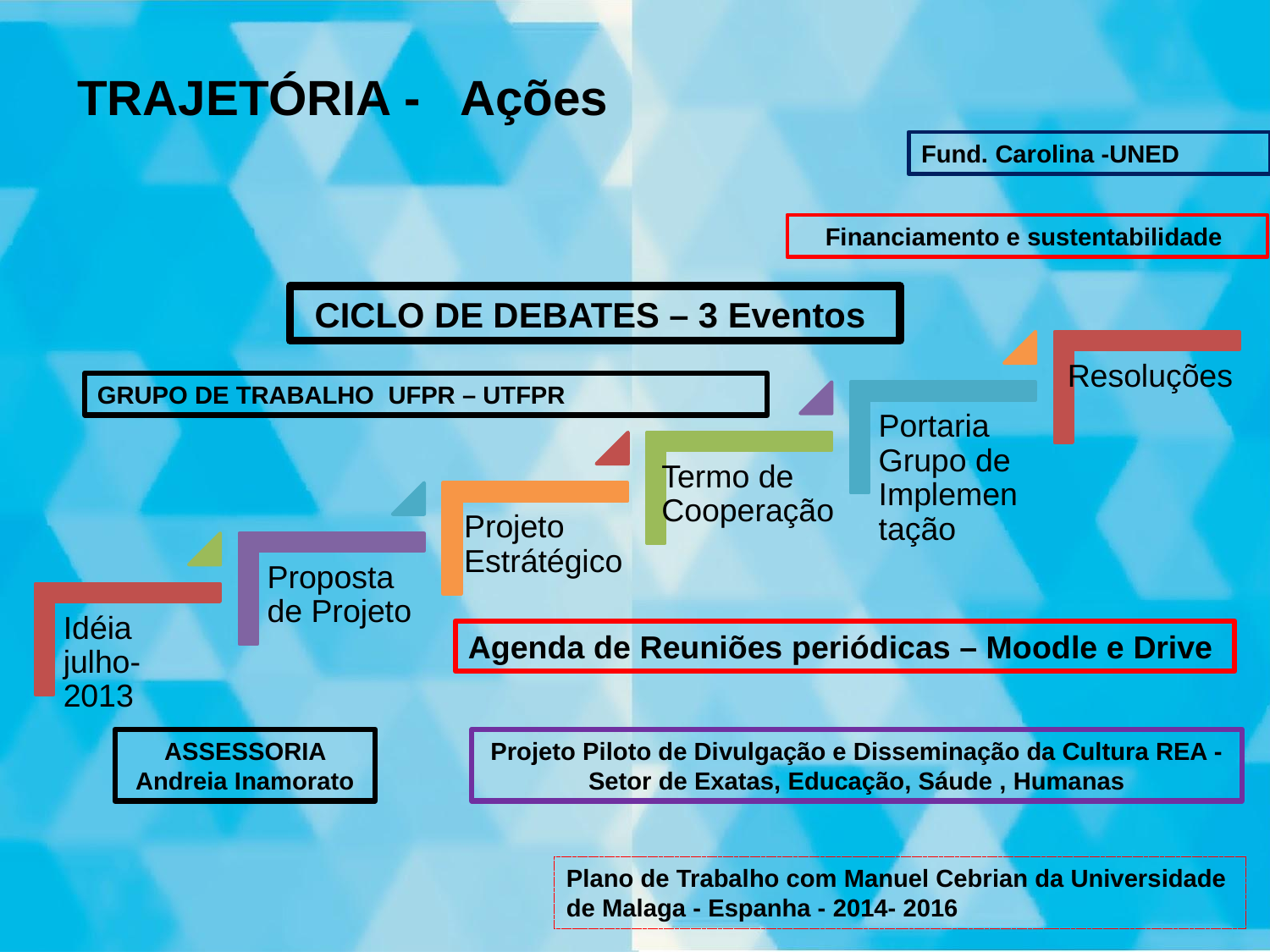

TRAJETÓRIA -   Ações
Idéia julho-2013
Proposta de Projeto
Projeto Estrátégico
Termo de Cooperação
Portaria Grupo de Implementação
Resoluções
Fund. Carolina -UNED
Financiamento e sustentabilidade
CICLO DE DEBATES – 3 Eventos
GRUPO DE TRABALHO  UFPR – UTFPR
Agenda de Reuniões periódicas – Moodle e Drive
ASSESSORIA Andreia Inamorato
Projeto Piloto de Divulgação e Disseminação da Cultura REA - Setor de Exatas, Educação, Sáude , Humanas
Plano de Trabalho com Manuel Cebrian da Universidade de Malaga - Espanha - 2014- 2016